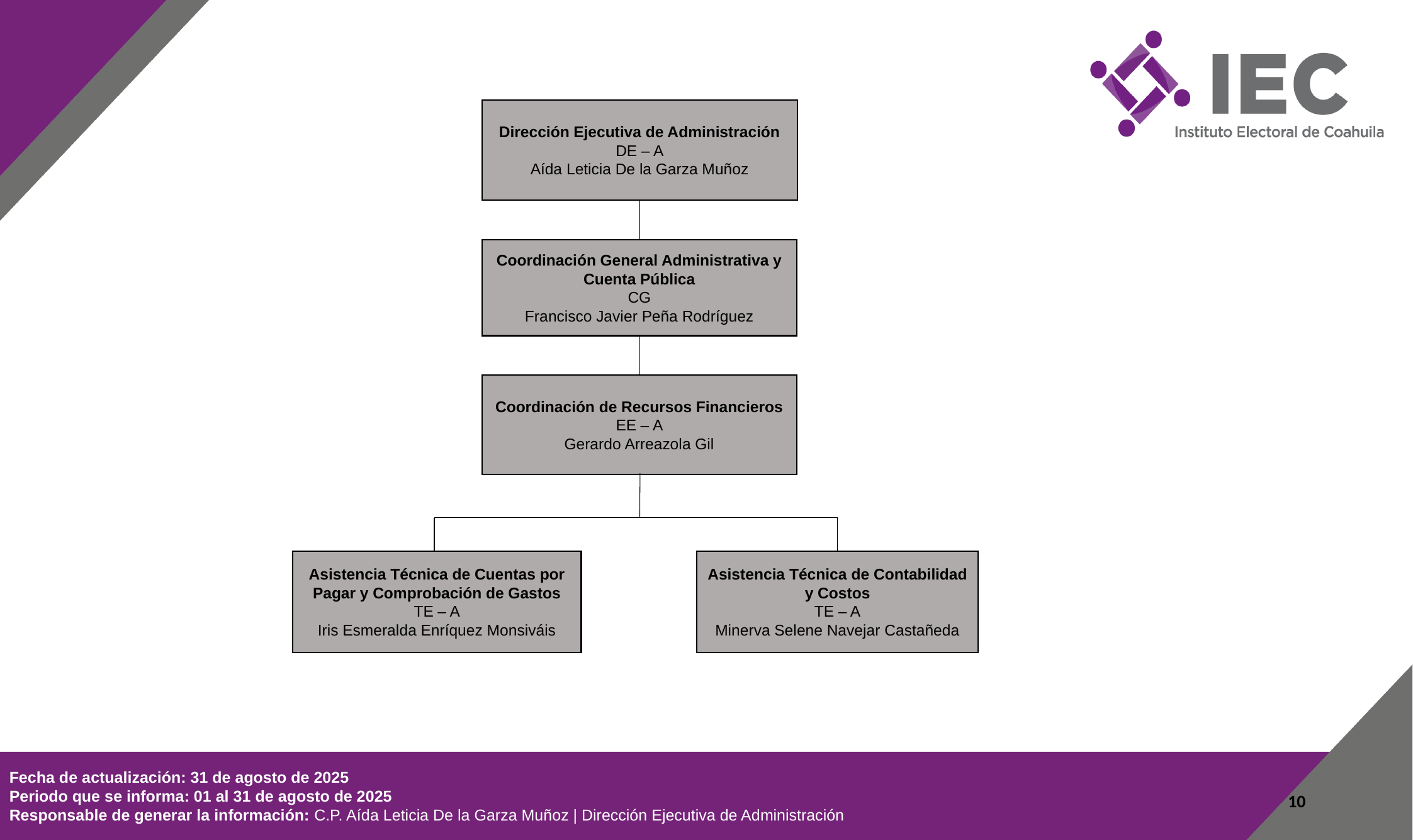

Dirección Ejecutiva de Administración
DE – A
Aída Leticia De la Garza Muñoz
Coordinación General Administrativa y Cuenta Pública
CG
Francisco Javier Peña Rodríguez
Coordinación de Recursos Financieros
EE – A
Gerardo Arreazola Gil
Asistencia Técnica de Cuentas por Pagar y Comprobación de Gastos
TE – A
Iris Esmeralda Enríquez Monsiváis

Asistencia Técnica de Contabilidad y Costos
TE – A
Minerva Selene Navejar Castañeda

Fecha de actualización: 31 de agosto de 2025
Periodo que se informa: 01 al 31 de agosto de 2025
Responsable de generar la información: C.P. Aída Leticia De la Garza Muñoz | Dirección Ejecutiva de Administración
10